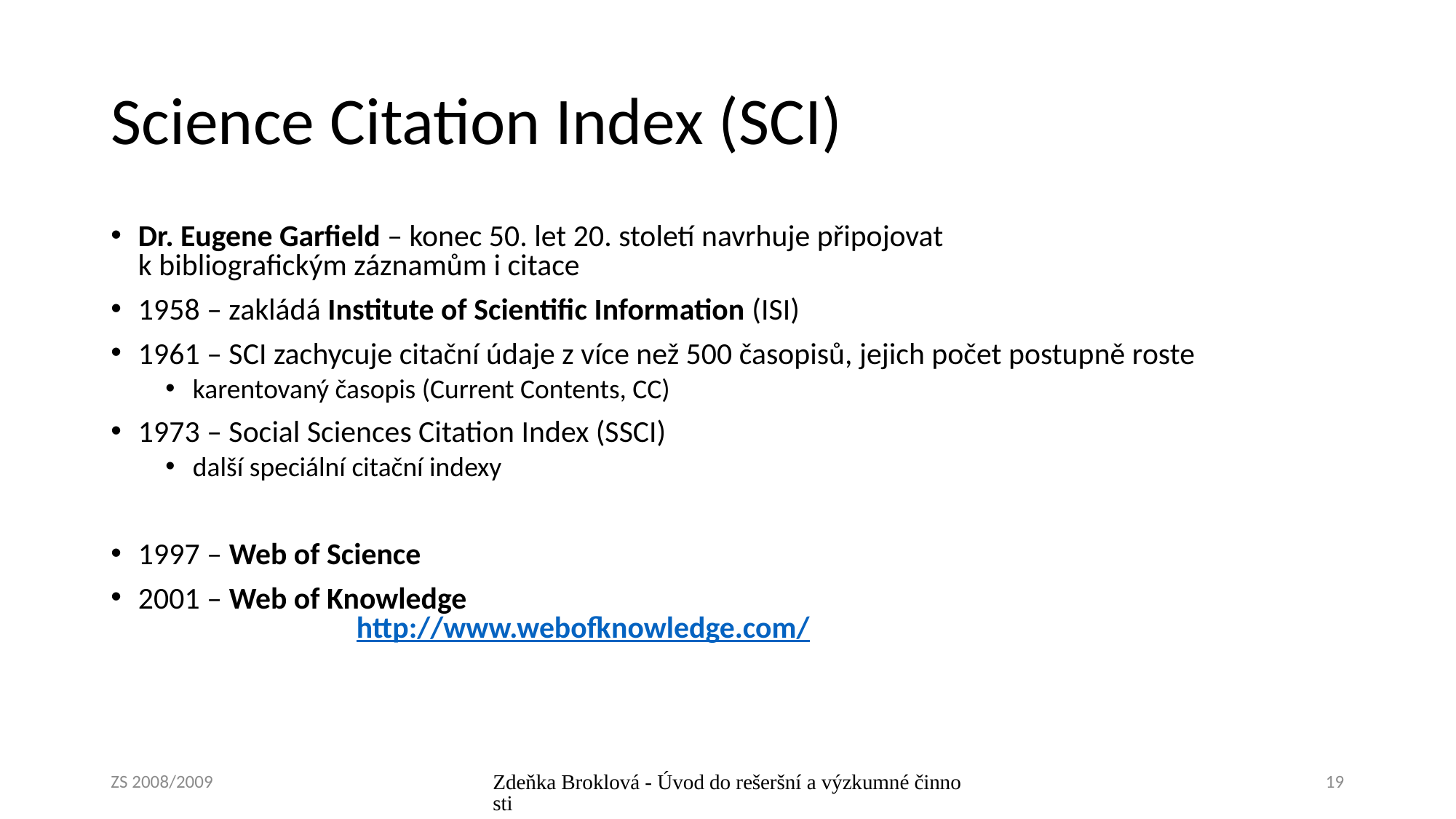

# Science Citation Index (SCI)
Dr. Eugene Garfield – konec 50. let 20. století navrhuje připojovat
k bibliografickým záznamům i citace
1958 – zakládá Institute of Scientific Information (ISI)
1961 – SCI zachycuje citační údaje z více než 500 časopisů, jejich počet postupně roste
karentovaný časopis (Current Contents, CC)
1973 – Social Sciences Citation Index (SSCI)
další speciální citační indexy

1997 – Web of Science
2001 – Web of Knowledge
		http://www.webofknowledge.com/
Zdeňka Broklová - Úvod do rešeršní a výzkumné činnosti
19
ZS 2008/2009